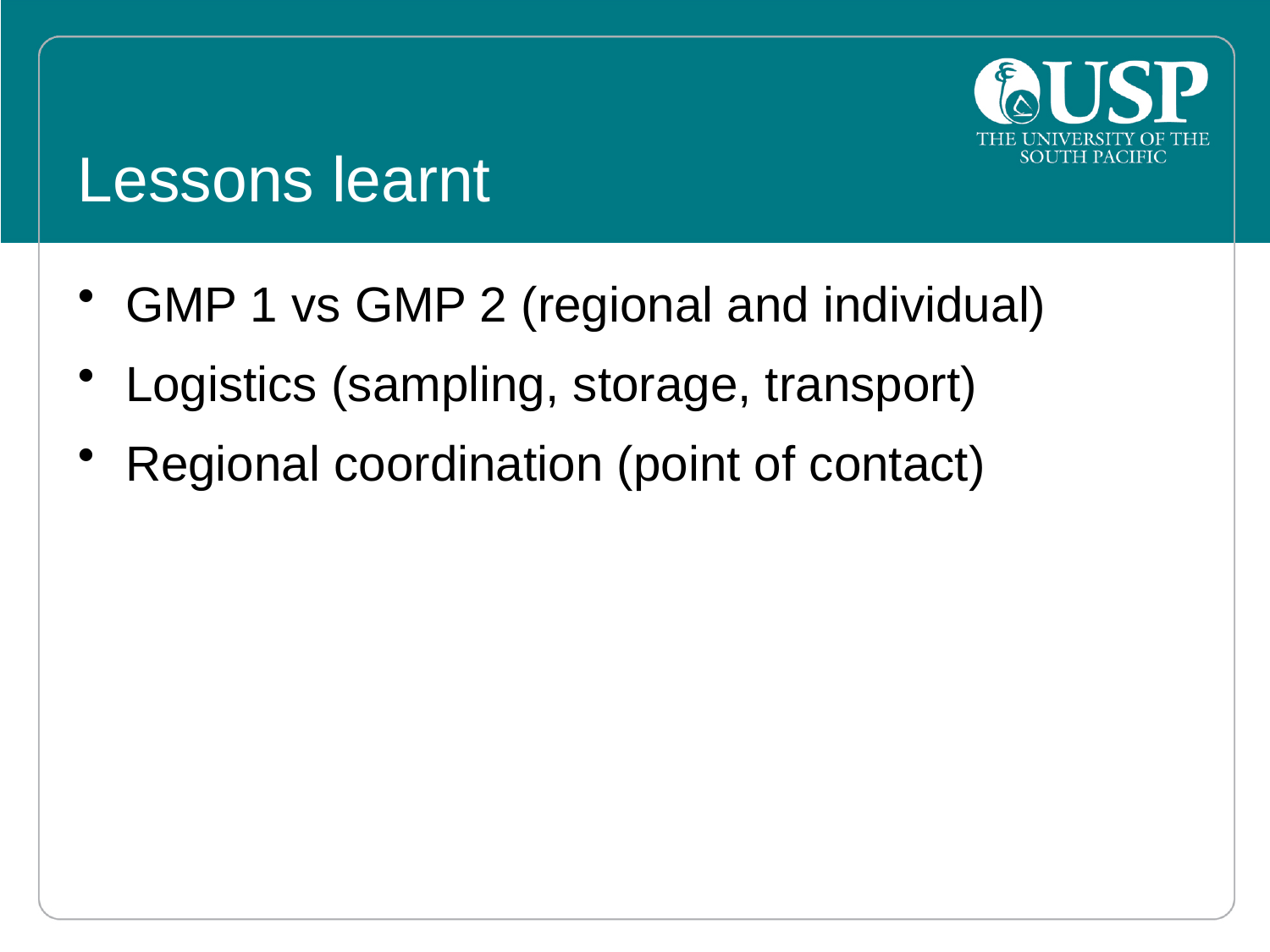

# Lessons learnt
GMP 1 vs GMP 2 (regional and individual)
Logistics (sampling, storage, transport)
Regional coordination (point of contact)